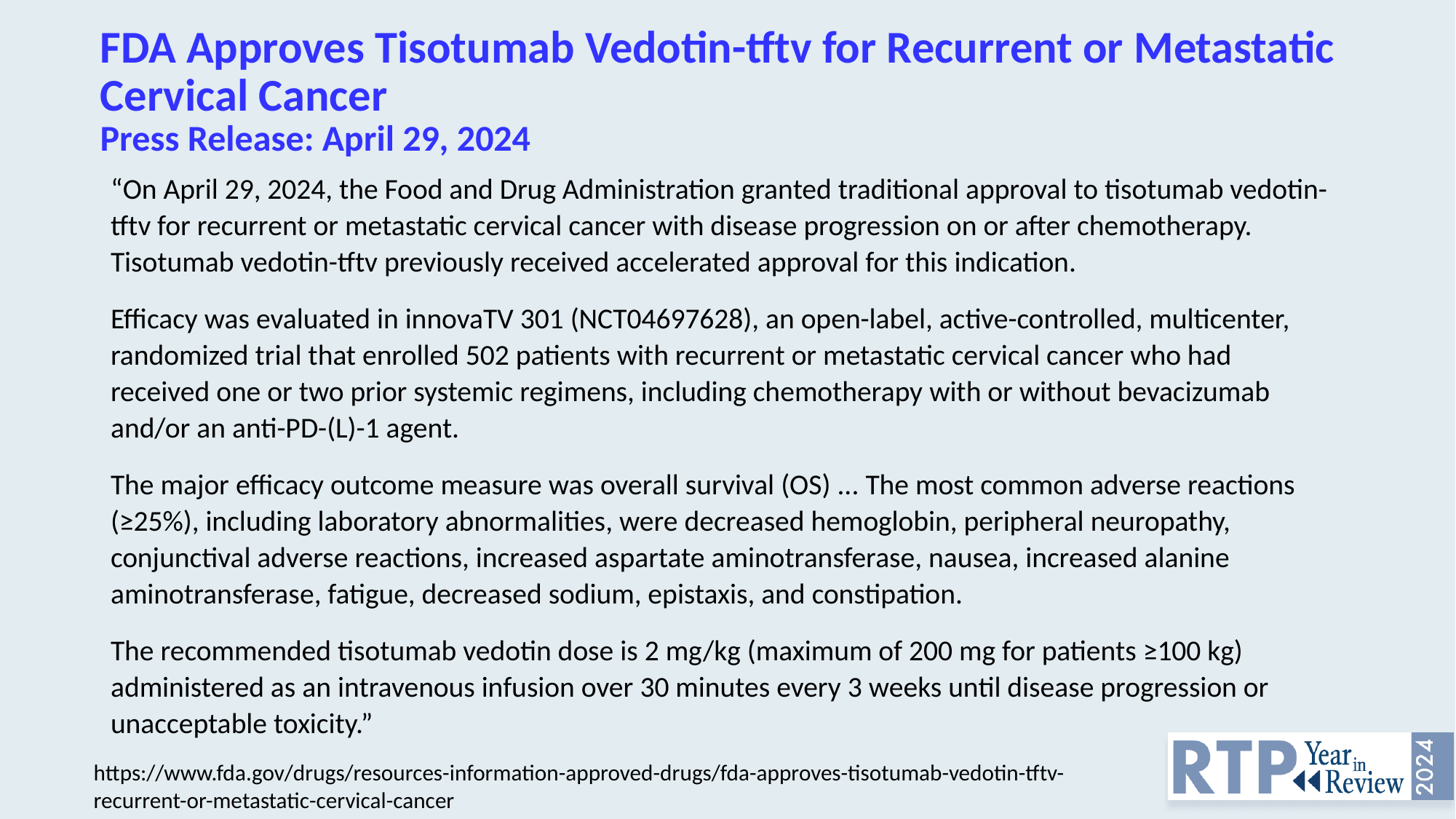

# FDA Approves Tisotumab Vedotin-tftv for Recurrent or Metastatic Cervical Cancer Press Release: April 29, 2024
“On April 29, 2024, the Food and Drug Administration granted traditional approval to tisotumab vedotin-tftv for recurrent or metastatic cervical cancer with disease progression on or after chemotherapy. Tisotumab vedotin-tftv previously received accelerated approval for this indication.
Efficacy was evaluated in innovaTV 301 (NCT04697628), an open-label, active-controlled, multicenter, randomized trial that enrolled 502 patients with recurrent or metastatic cervical cancer who had received one or two prior systemic regimens, including chemotherapy with or without bevacizumab and/or an anti-PD-(L)-1 agent.
The major efficacy outcome measure was overall survival (OS) ... The most common adverse reactions (≥25%), including laboratory abnormalities, were decreased hemoglobin, peripheral neuropathy, conjunctival adverse reactions, increased aspartate aminotransferase, nausea, increased alanine aminotransferase, fatigue, decreased sodium, epistaxis, and constipation.
The recommended tisotumab vedotin dose is 2 mg/kg (maximum of 200 mg for patients ≥100 kg) administered as an intravenous infusion over 30 minutes every 3 weeks until disease progression or unacceptable toxicity.”

The recommended tisotumab vedotin dose is 2 mg/kg (maximum of 200 mg for patients ≥100 kg) administered as an intravenous infusion over 30 minutes every 3 weeks until disease progression or unacceptable toxicity.

https://www.fda.gov/drugs/resources-information-approved-drugs/fda-approves-tisotumab-vedotin-tftv-recurrent-or-metastatic-cervical-cancer